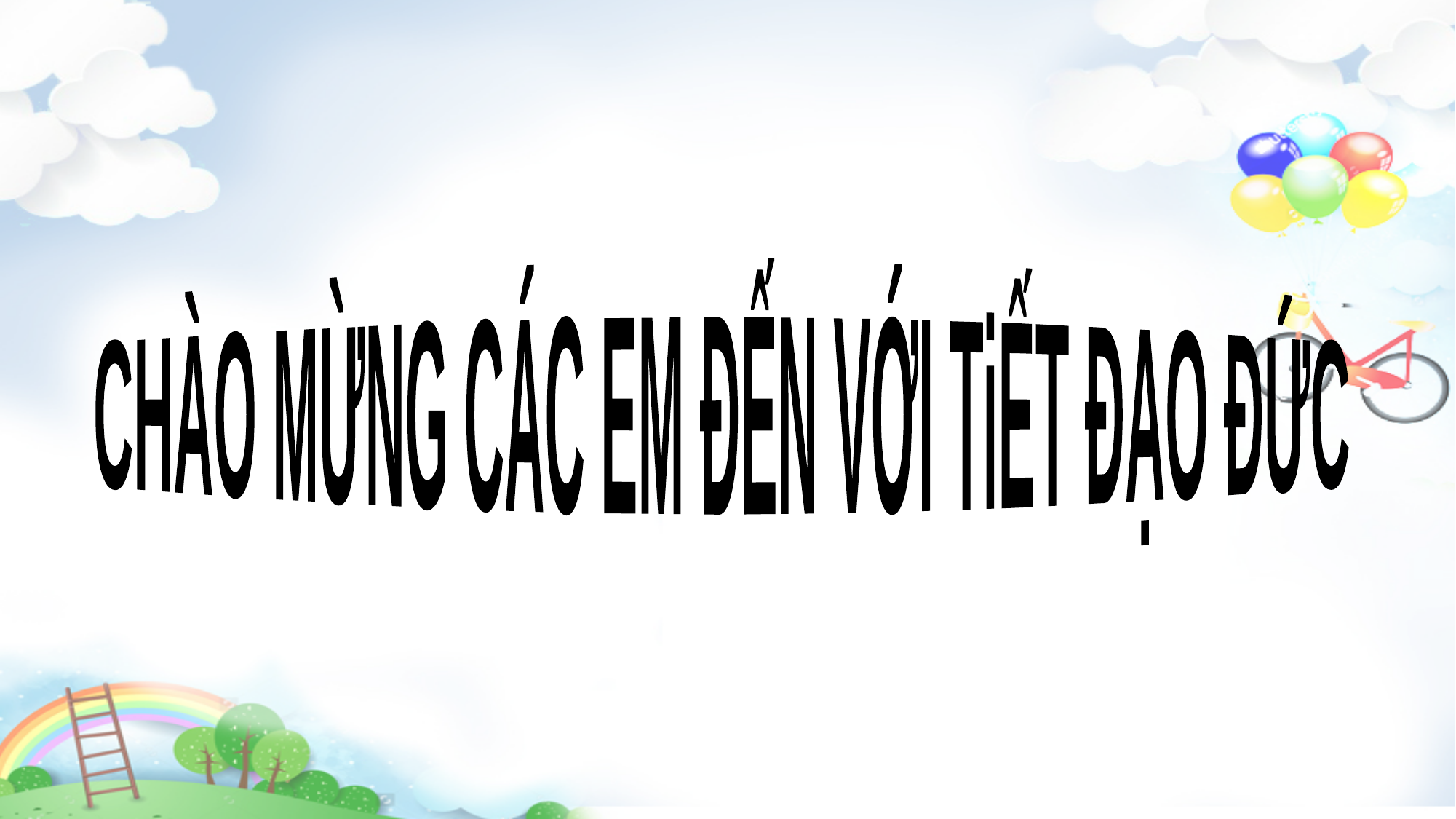

CHÀO MỪNG CÁC EM ĐẾN VỚI TiẾT ĐẠO ĐỨC